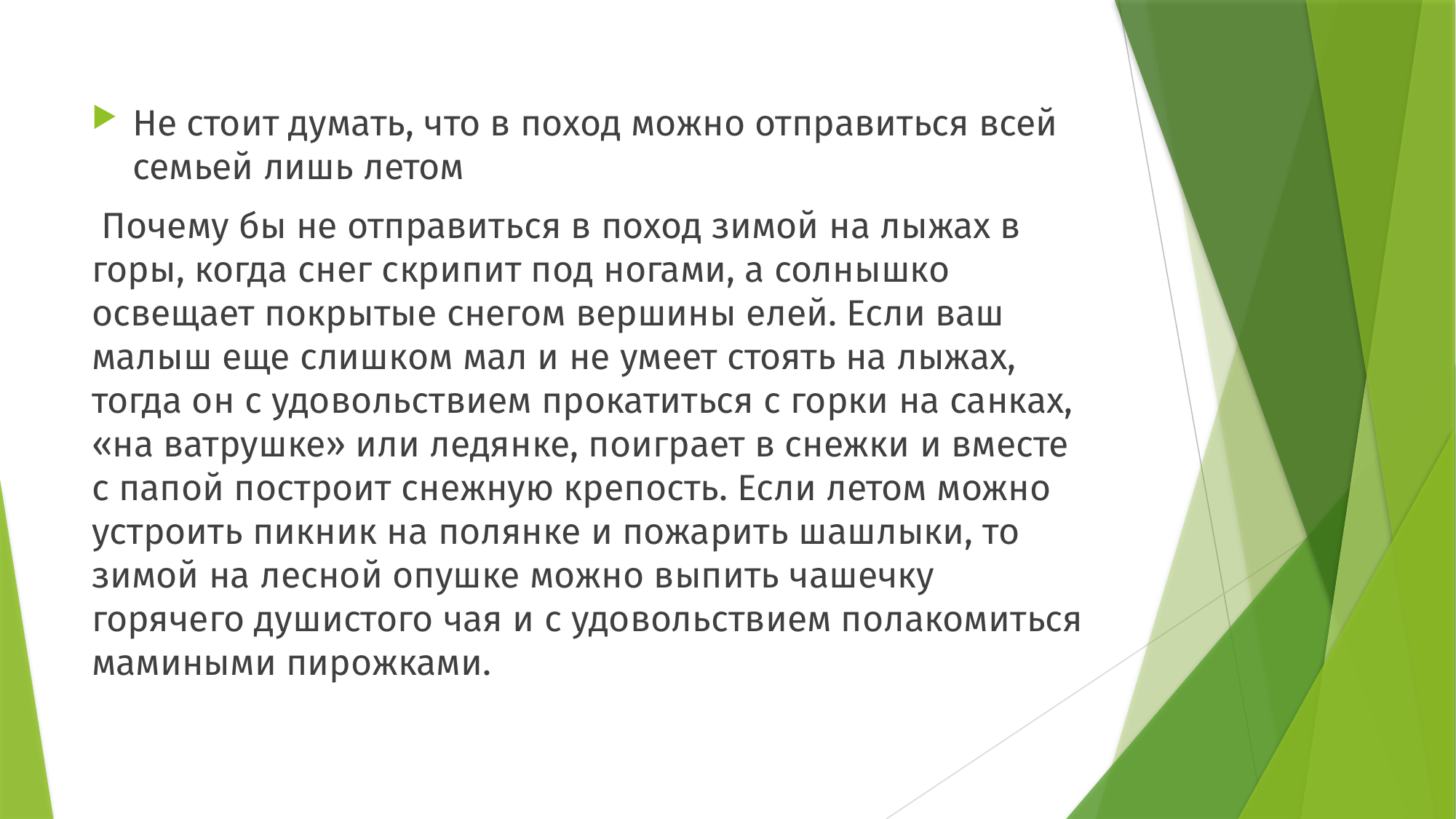

Не стоит думать, что в поход можно отправиться всей семьей лишь летом
 Почему бы не отправиться в поход зимой на лыжах в горы, когда снег скрипит под ногами, а солнышко освещает покрытые снегом вершины елей. Если ваш малыш еще слишком мал и не умеет стоять на лыжах, тогда он с удовольствием прокатиться с горки на санках, «на ватрушке» или ледянке, поиграет в снежки и вместе с папой построит снежную крепость. Если летом можно устроить пикник на полянке и пожарить шашлыки, то зимой на лесной опушке можно выпить чашечку горячего душистого чая и с удовольствием полакомиться мамиными пирожками.